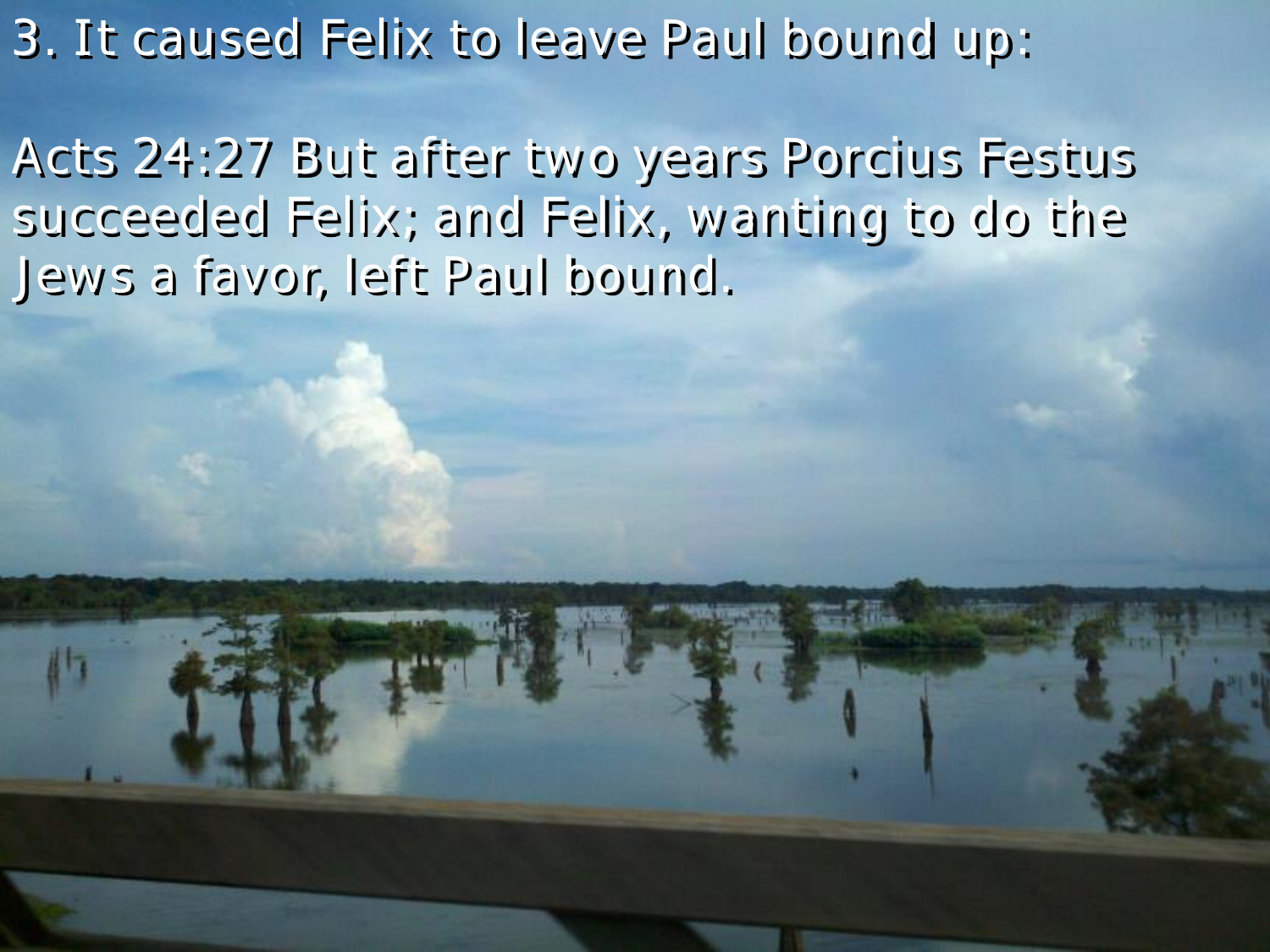

3. It caused Felix to leave Paul bound up:

Acts 24:27 But after two years Porcius Festus succeeded Felix; and Felix, wanting to do the Jews a favor, left Paul bound.